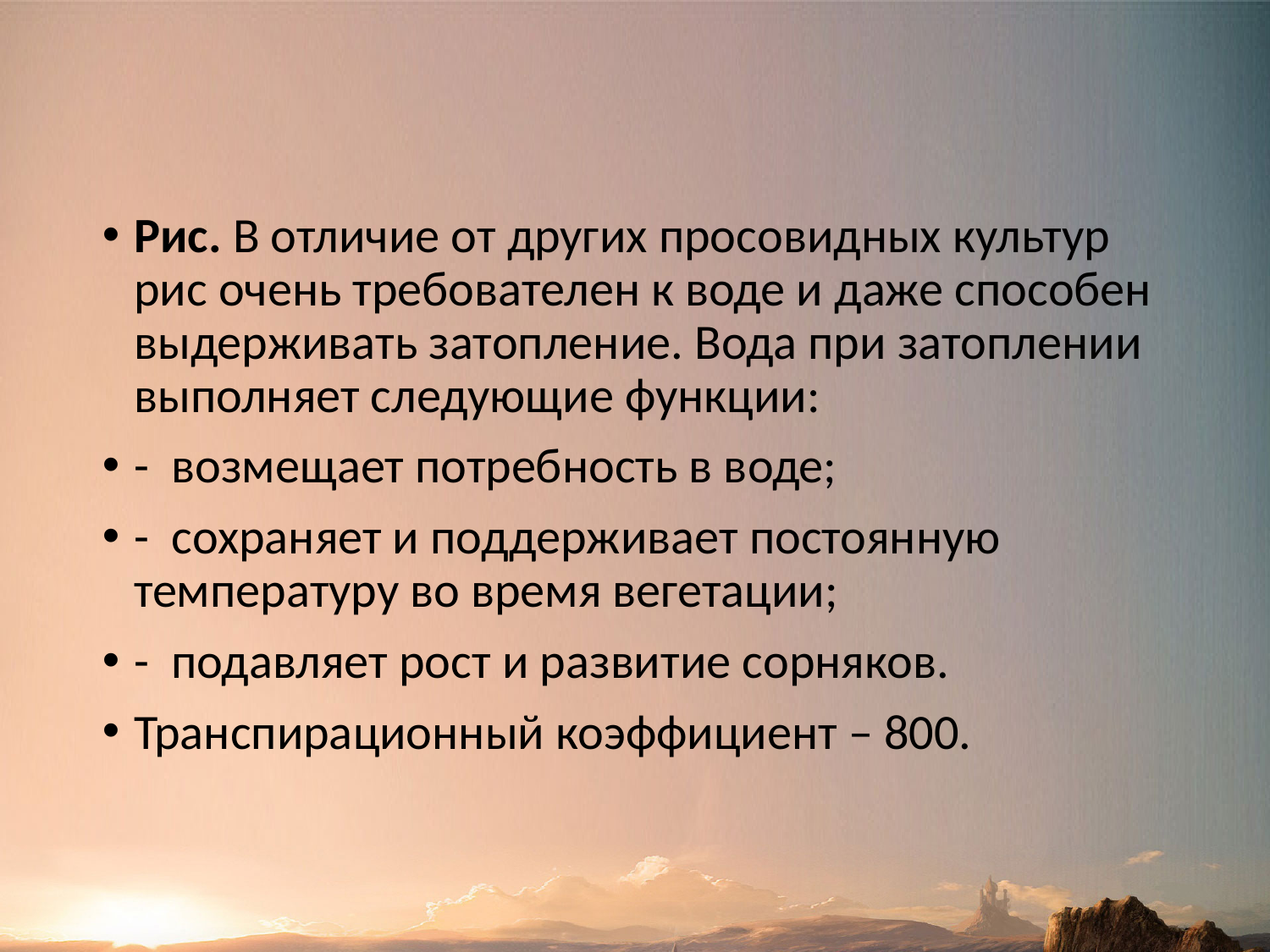

Рис. В отличие от других просовидных культур рис очень требователен к воде и даже способен выдерживать затопление. Вода при затоплении выполняет следующие функции:
-  возмещает потребность в воде;
-  сохраняет и поддерживает постоянную температуру во время вегетации;
-  подавляет рост и развитие сорняков.
Транспирационный коэффициент – 800.